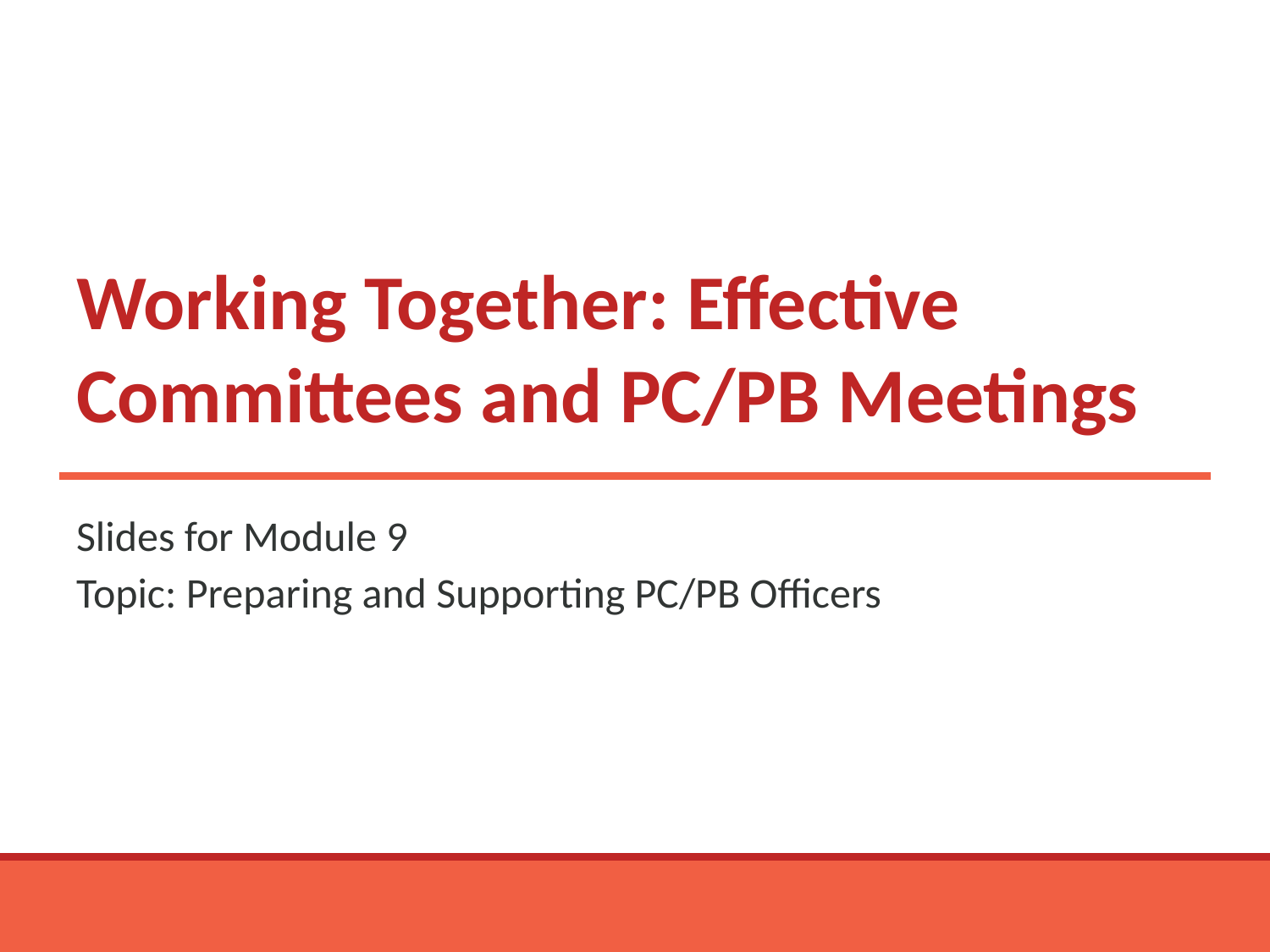

# Working Together: Effective Committees and PC/PB Meetings
Slides for Module 9
Topic: Preparing and Supporting PC/PB Officers